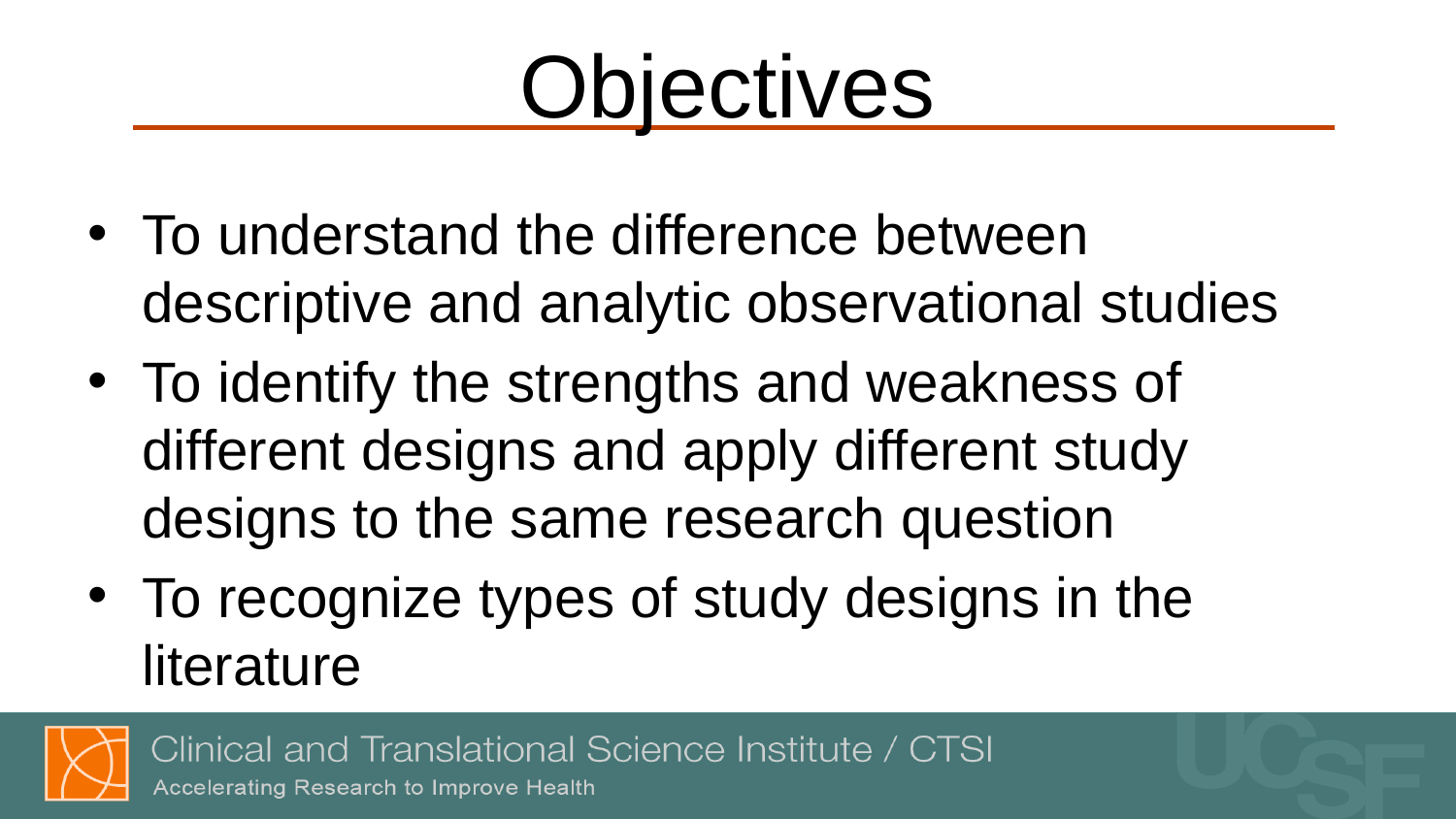

# Objectives
To understand the difference between descriptive and analytic observational studies
To identify the strengths and weakness of different designs and apply different study designs to the same research question
To recognize types of study designs in the literature